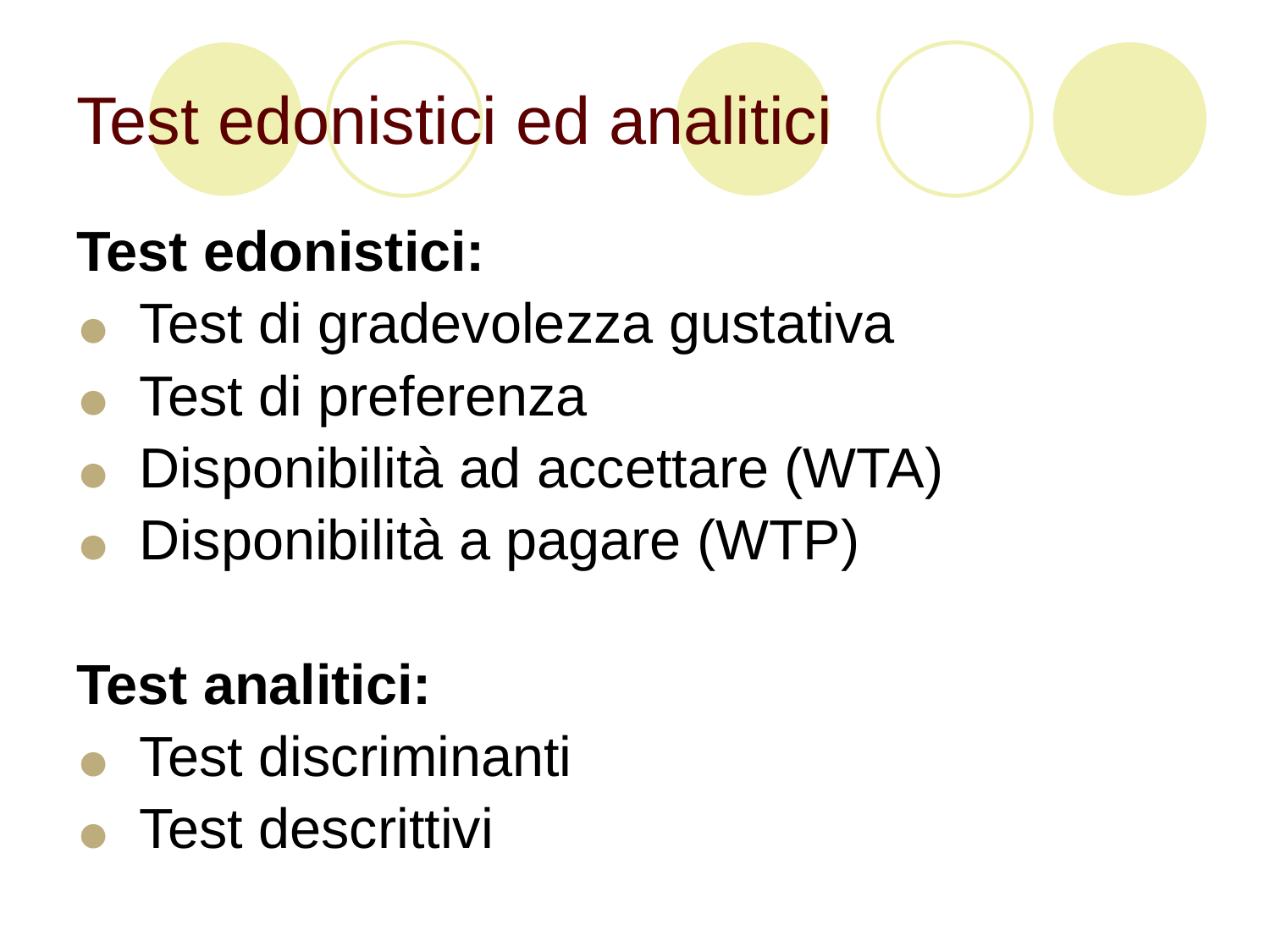

# Test edonistici ed analitici
Test edonistici:
 Test di gradevolezza gustativa
 Test di preferenza
 Disponibilità ad accettare (WTA)
 Disponibilità a pagare (WTP)

Test analitici:
 Test discriminanti
 Test descrittivi